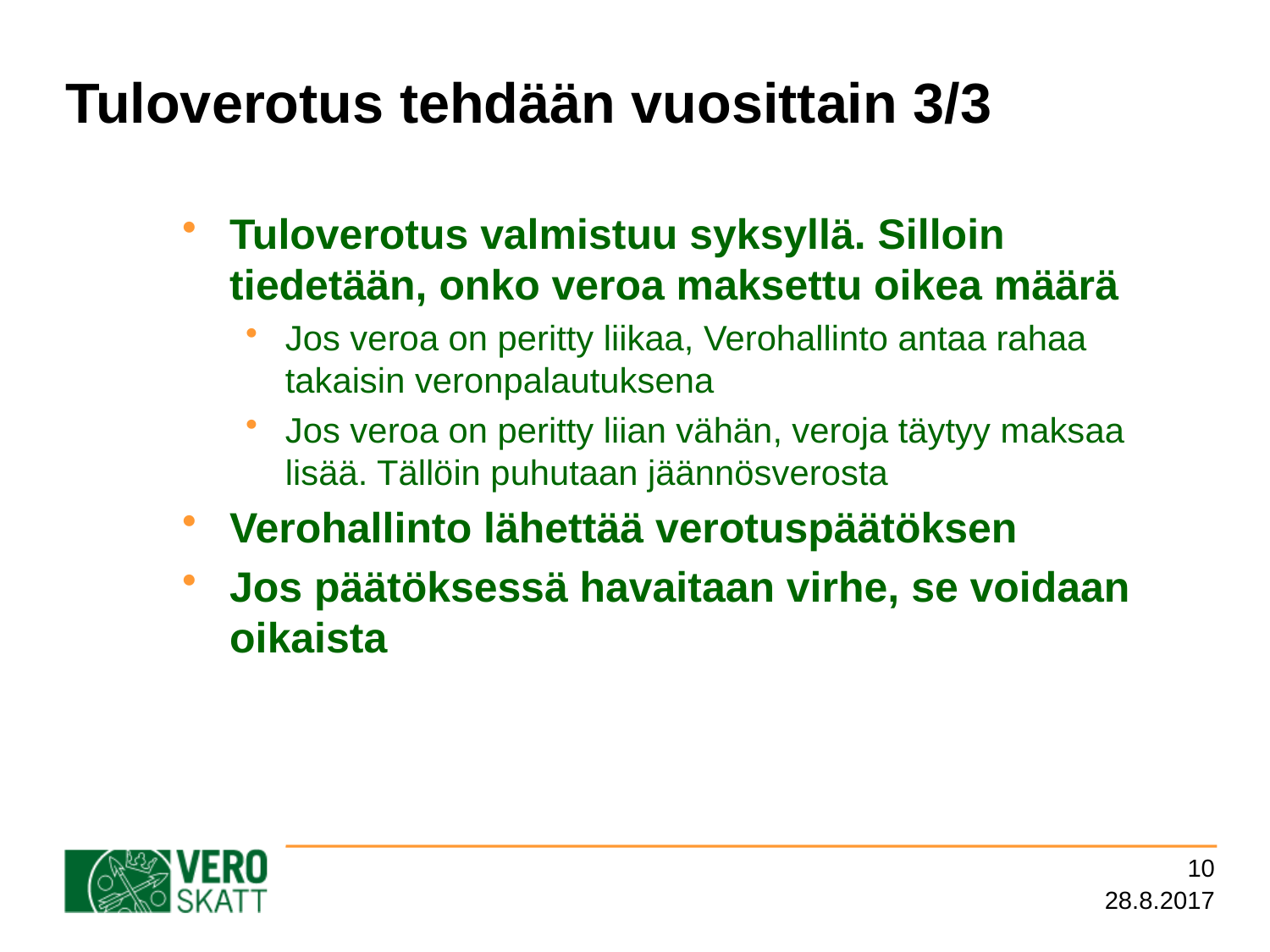

# Tuloverotus tehdään vuosittain 3/3
Tuloverotus valmistuu syksyllä. Silloin tiedetään, onko veroa maksettu oikea määrä
Jos veroa on peritty liikaa, Verohallinto antaa rahaa takaisin veronpalautuksena
Jos veroa on peritty liian vähän, veroja täytyy maksaa lisää. Tällöin puhutaan jäännösverosta
Verohallinto lähettää verotuspäätöksen
Jos päätöksessä havaitaan virhe, se voidaan oikaista

10
28.8.2017